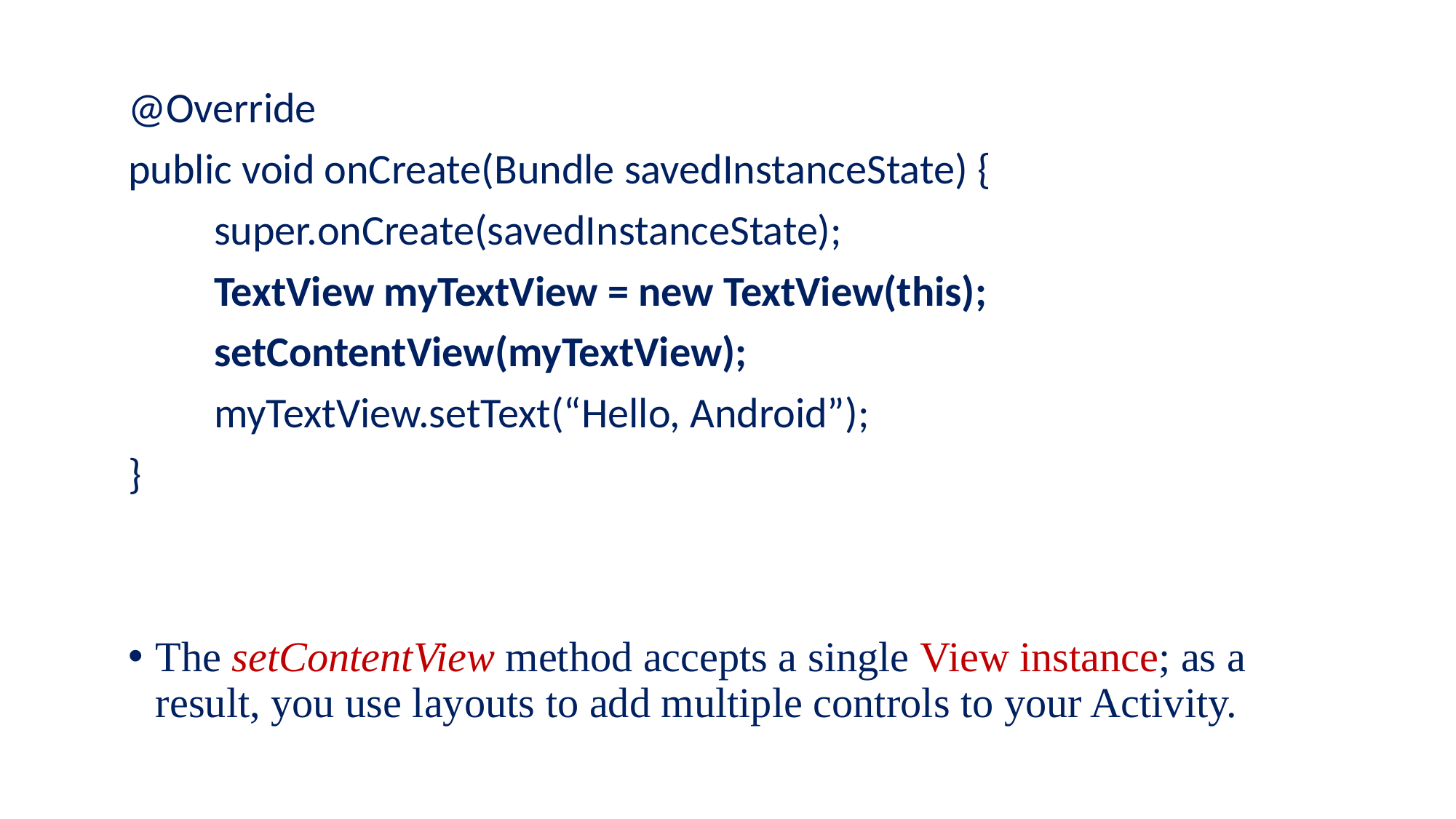

@Override
public void onCreate(Bundle savedInstanceState) {
super.onCreate(savedInstanceState);
TextView myTextView = new TextView(this);
setContentView(myTextView);
myTextView.setText(“Hello, Android”);
}

The setContentView method accepts a single View instance; as a result, you use layouts to add multiple controls to your Activity.